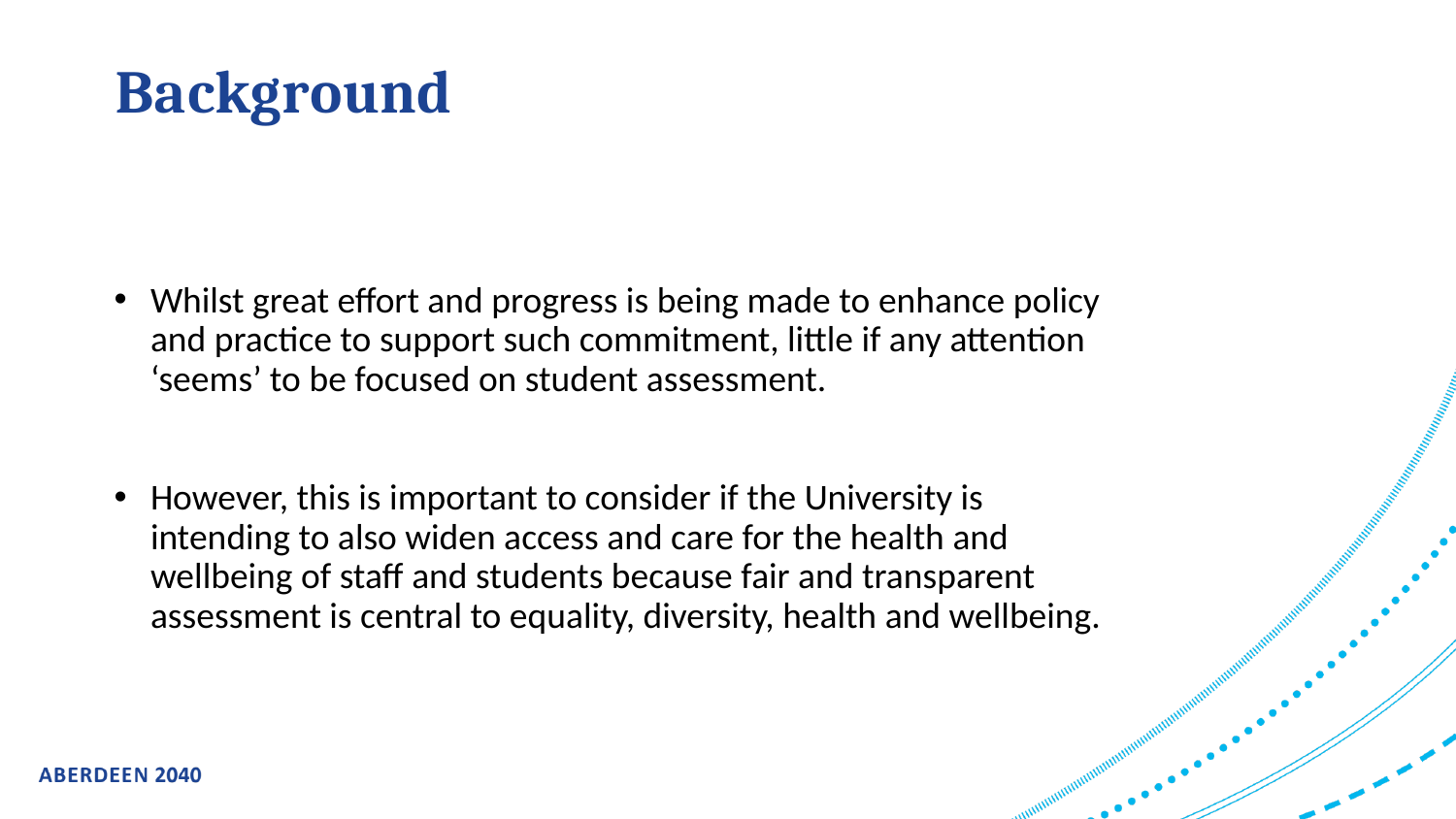

# Background

Whilst great effort and progress is being made to enhance policy and practice to support such commitment, little if any attention ‘seems’ to be focused on student assessment.

However, this is important to consider if the University is intending to also widen access and care for the health and wellbeing of staff and students because fair and transparent assessment is central to equality, diversity, health and wellbeing.